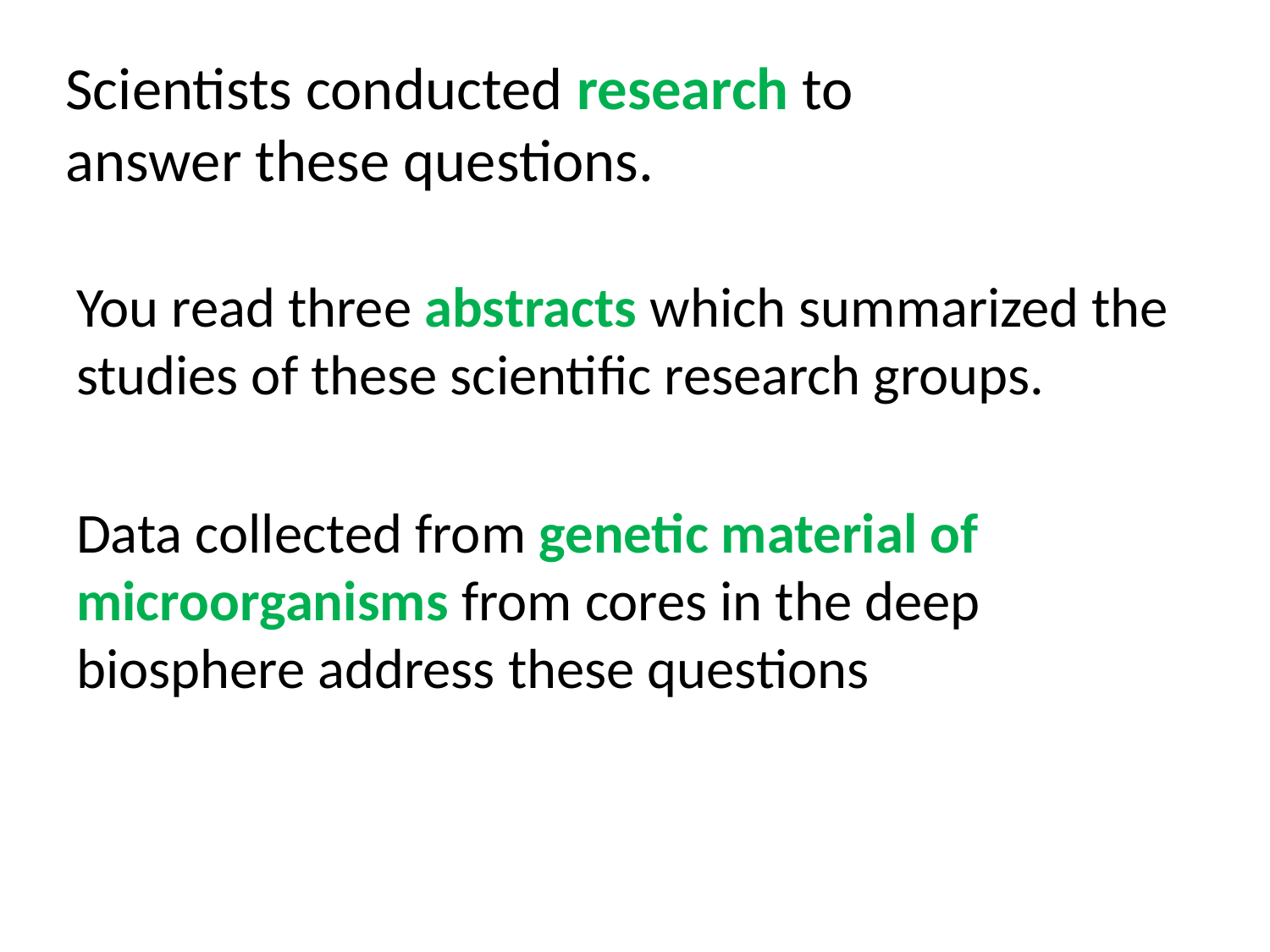

# Scientists conducted research to answer these questions.
You read three abstracts which summarized the studies of these scientific research groups.

Data collected from genetic material of microorganisms from cores in the deep biosphere address these questions